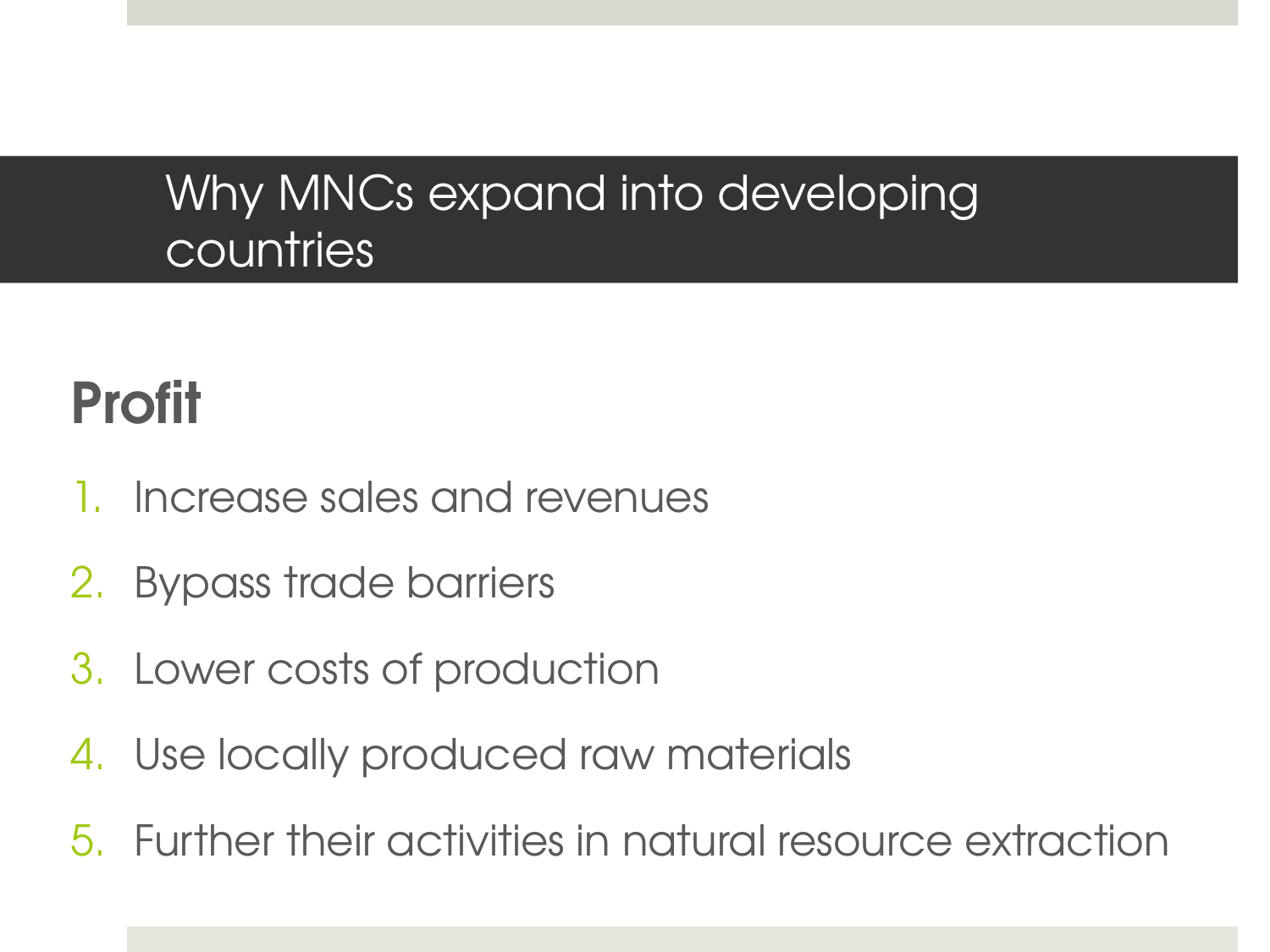

# Why MNCs expand into developing countries
Profit
Increase sales and revenues
Bypass trade barriers
Lower costs of production
Use locally produced raw materials
Further their activities in natural resource extraction